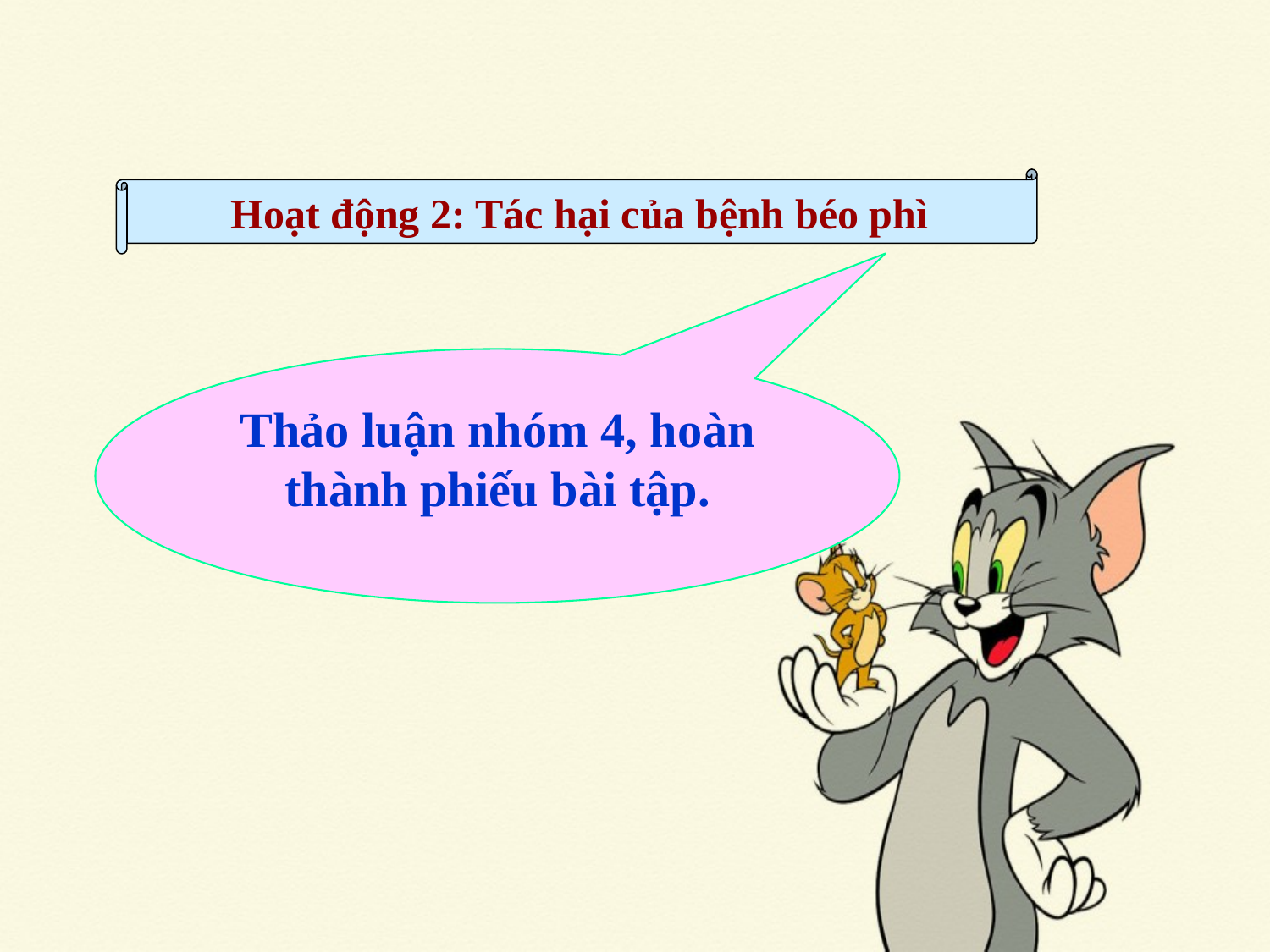

Hoạt động 2: Tác hại của bệnh béo phì
Thảo luận nhóm 4, hoàn thành phiếu bài tập.